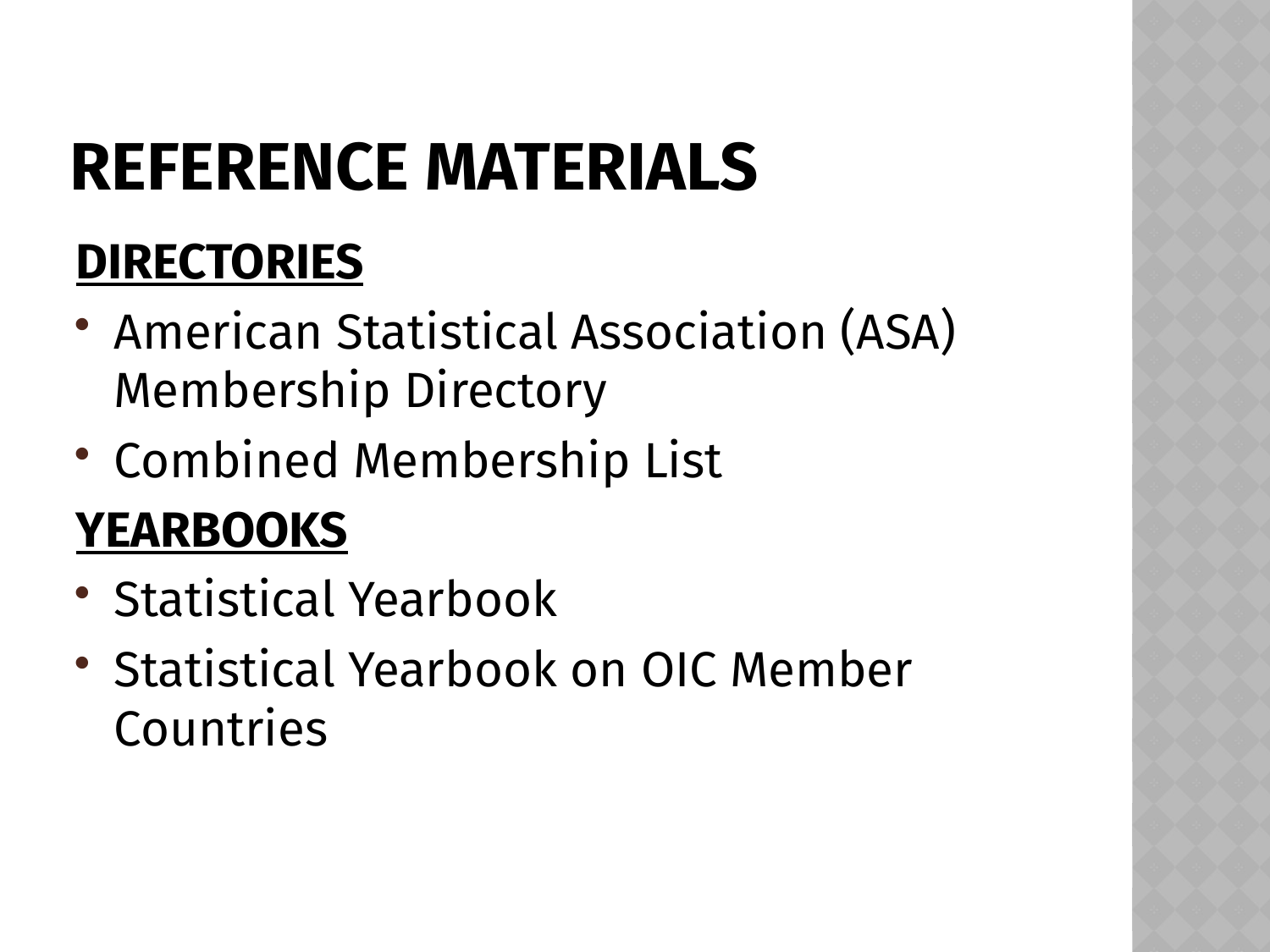

# REFERENCE MATERIALS
DIRECTORIES
American Statistical Association (ASA) Membership Directory
Combined Membership List
YEARBOOKS
Statistical Yearbook
Statistical Yearbook on OIC Member Countries